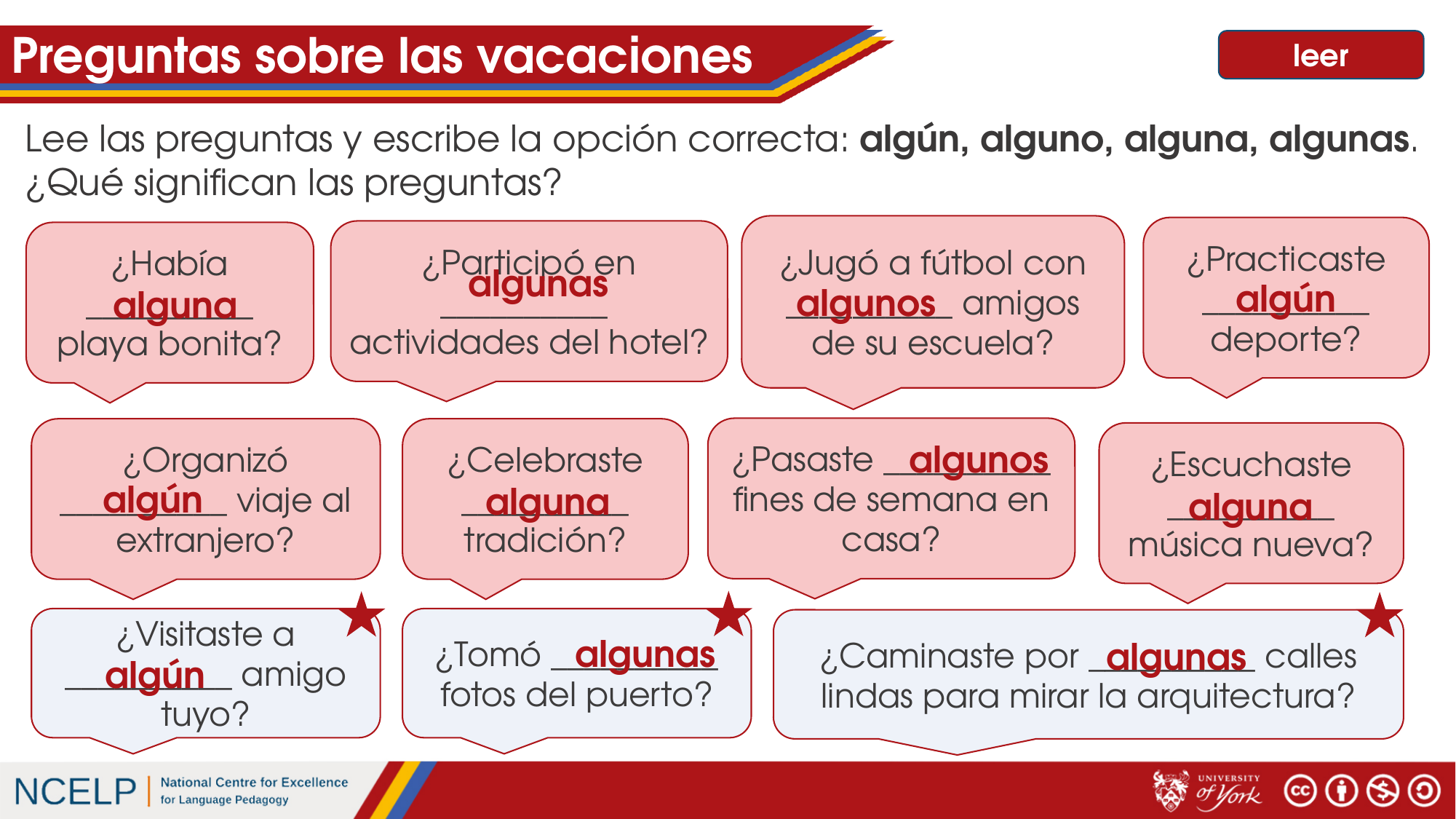

# Preguntas sobre las vacaciones
leer
Lee las preguntas y escribe la opción correcta: algún, alguno, alguna, algunas.
¿Qué significan las preguntas?
¿Jugó a fútbol con __________ amigos de su escuela?
¿Practicaste __________ deporte?
¿Participó en __________  actividades del hotel?
¿Había __________ playa bonita?
algunas
algún
algunos
alguna
¿Pasaste __________ fines de semana en casa?
¿Celebraste __________ tradición?
¿Organizó __________ viaje al extranjero?
¿Escuchaste __________ música nueva?
algunos
algún
alguna
alguna

¿Visitaste a __________ amigo tuyo?
¿Tomó __________ fotos del puerto?
¿Caminaste por __________ calles lindas para mirar la arquitectura?
algunas
algunas
algún